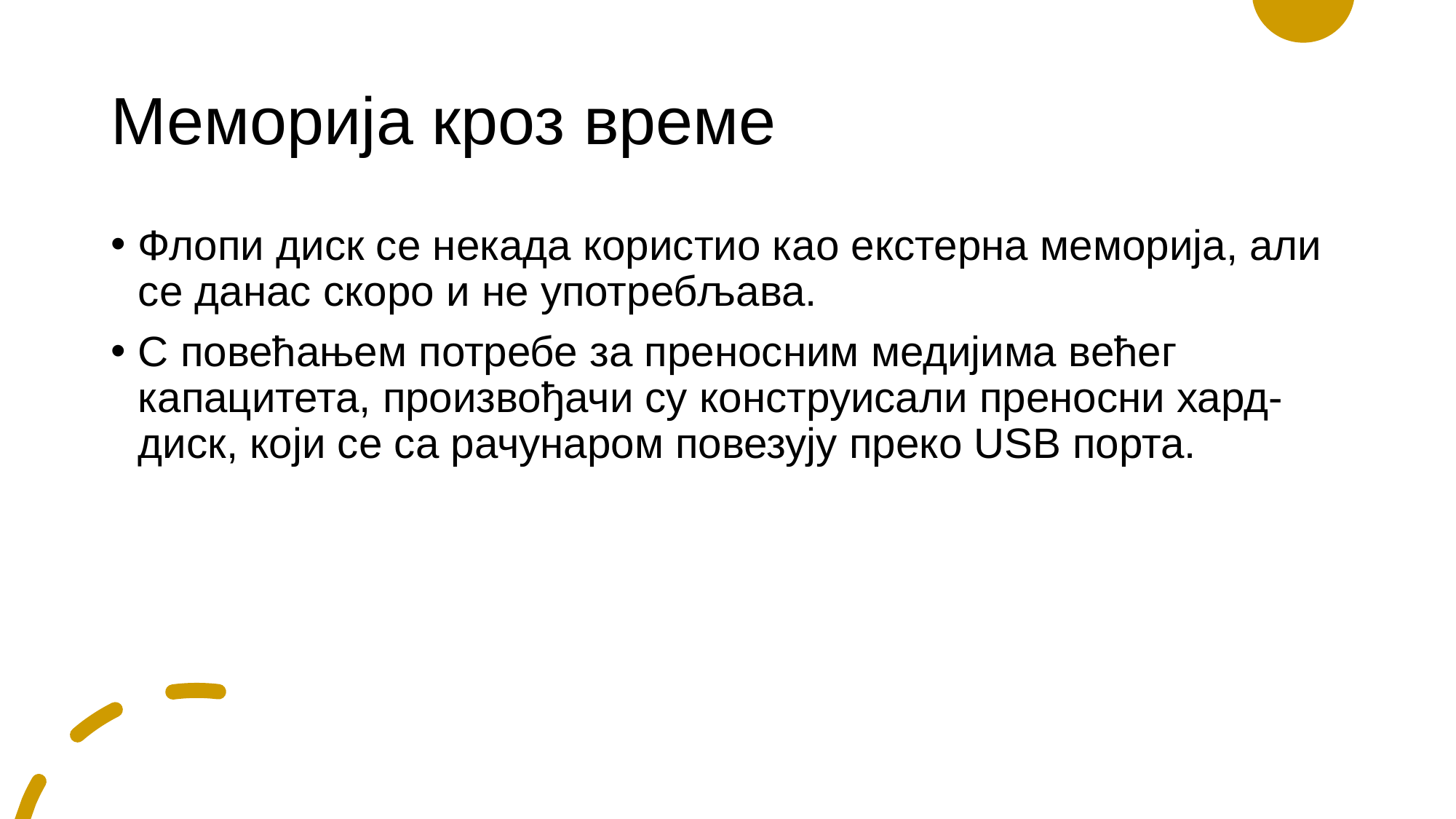

# Меморија кроз време
Флопи диск се некада користио као екстерна меморија, али се данас скоро и не употребљава.
С повећањем потребе за преносним медијима већег капацитета, произвођачи су конструисали преносни хард-диск, који се са рачунаром повезују преко USB порта.